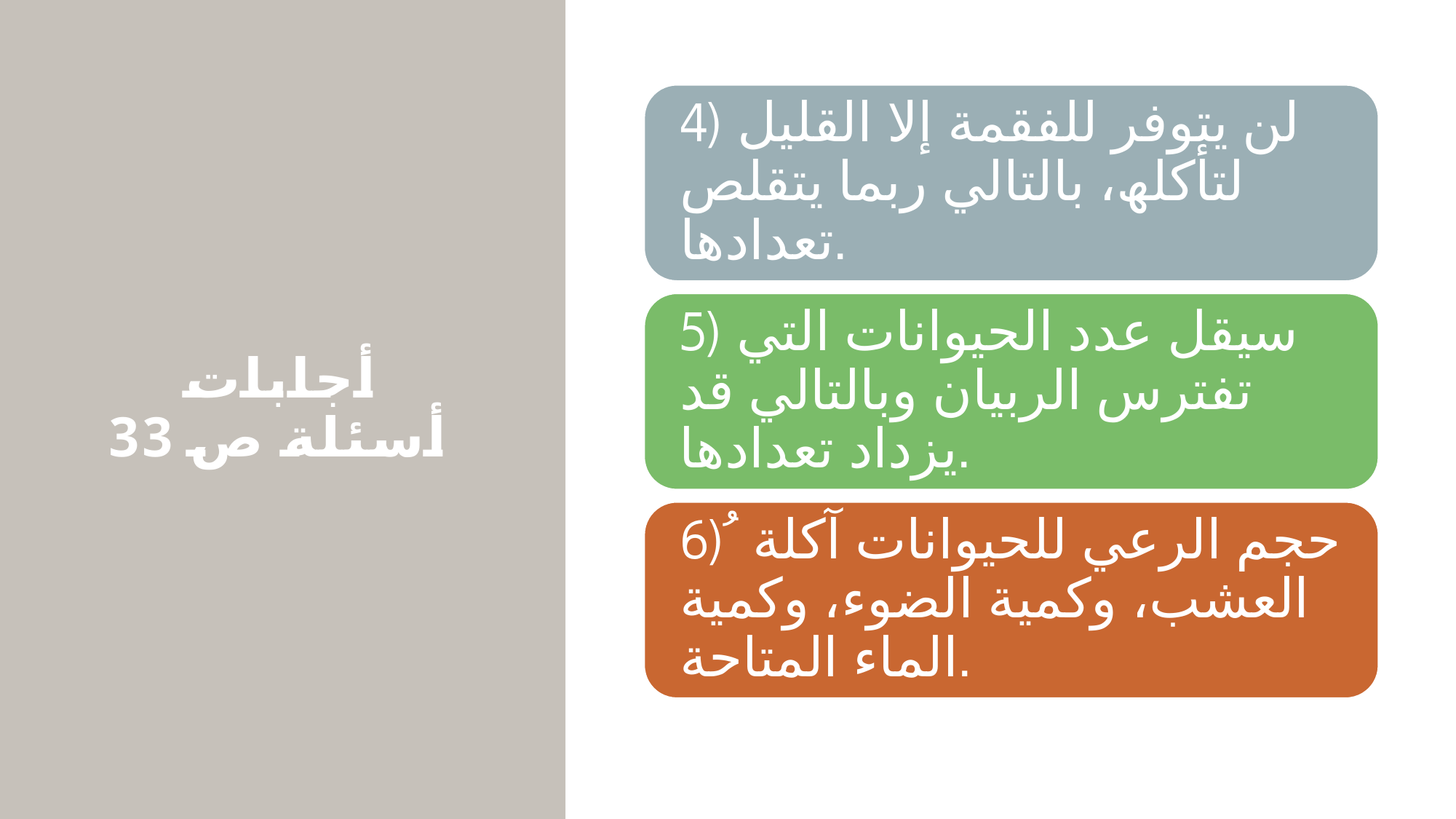

4) لن یتوفر للفقمة إلا القلیل لتأكلھ، بالتالي ربما یتقلص تعدادھا.
5) سیقل عدد الحیوانات التي تفترس الربیان وبالتالي قد یزداد تعدادھا.
6) ُ حجم الرعي للحیوانات آكلة العشب، وكمیة الضوء، وكمیة الماء المتاحة.
# أجابات أسئلة ص 33